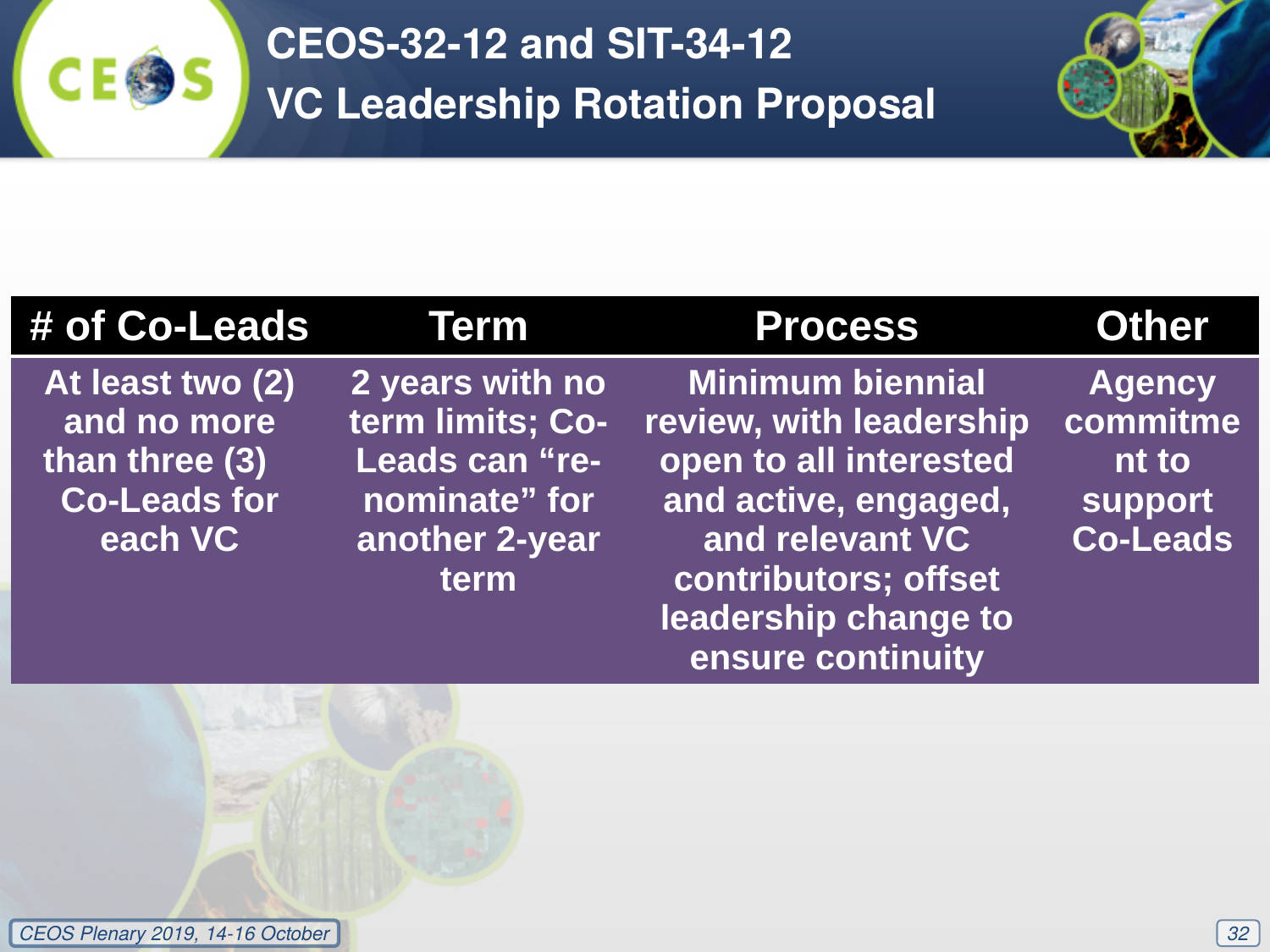

CEOS-32-12 and SIT-34-12
VC Leadership Rotation Proposal
| # of Co-Leads | Term | Process | Other |
| --- | --- | --- | --- |
| At least two (2) and no more than three (3) Co-Leads for each VC | 2 years with no term limits; Co-Leads can “re-nominate” for another 2-year term | Minimum biennial review, with leadership open to all interested and active, engaged, and relevant VC contributors; offset leadership change to ensure continuity | Agency commitment to support Co-Leads |
32